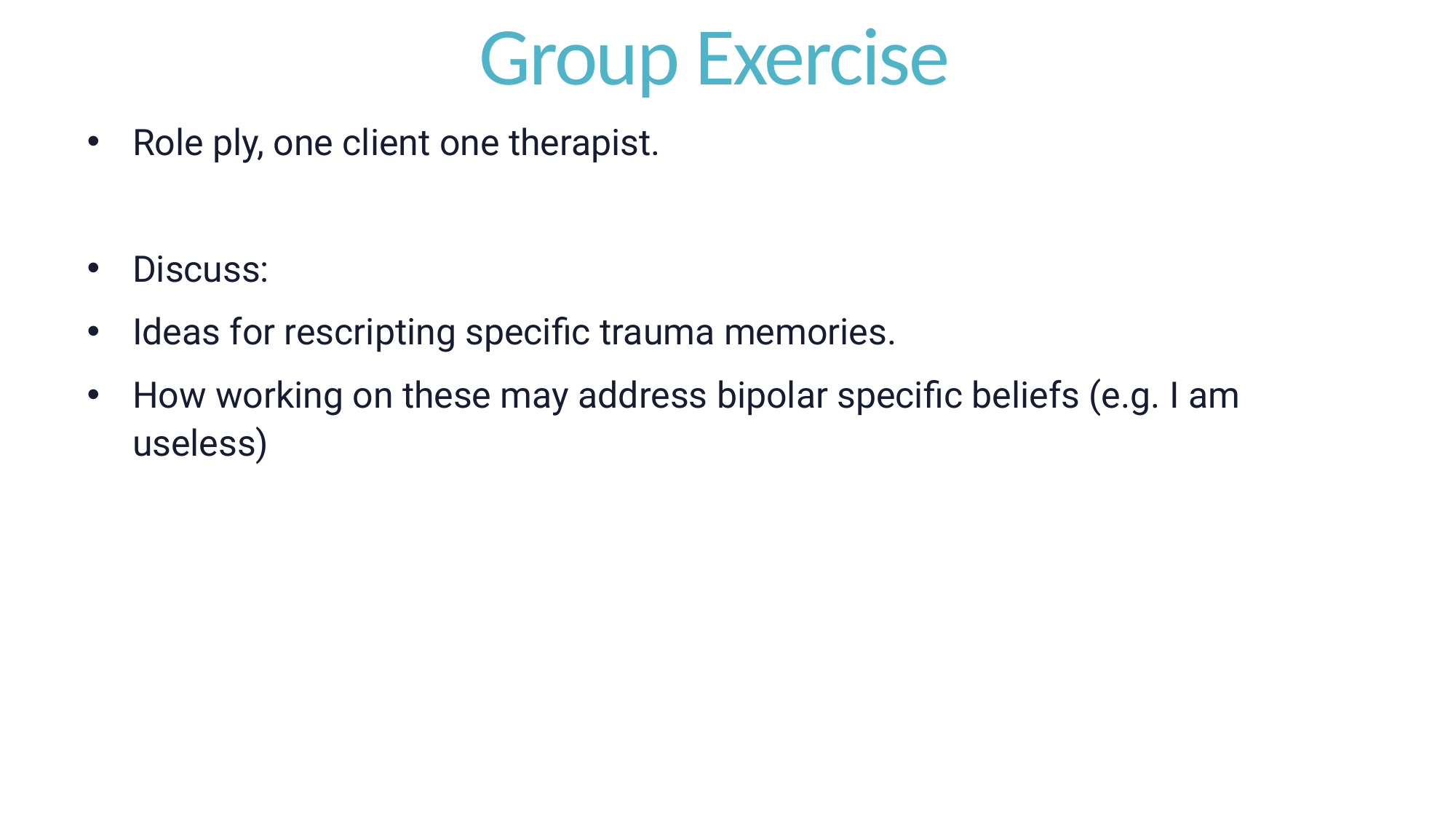

# Group Exercise
Role ply, one client one therapist.

Discuss:
Ideas for rescripting specific trauma memories.
How working on these may address bipolar specific beliefs (e.g. I am useless)